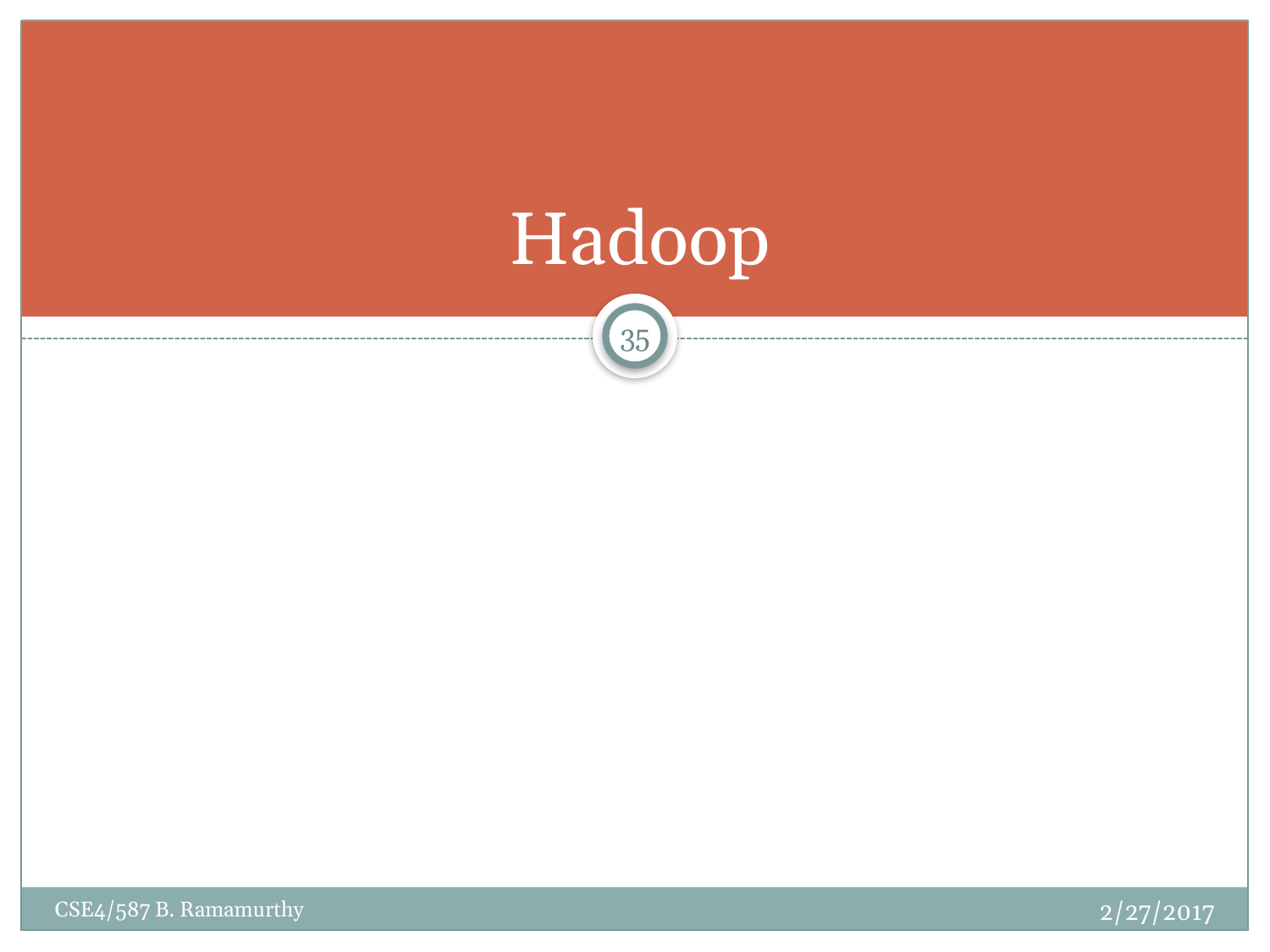

# Hadoop
35

CSE4/587 B. Ramamurthy
2/27/2017